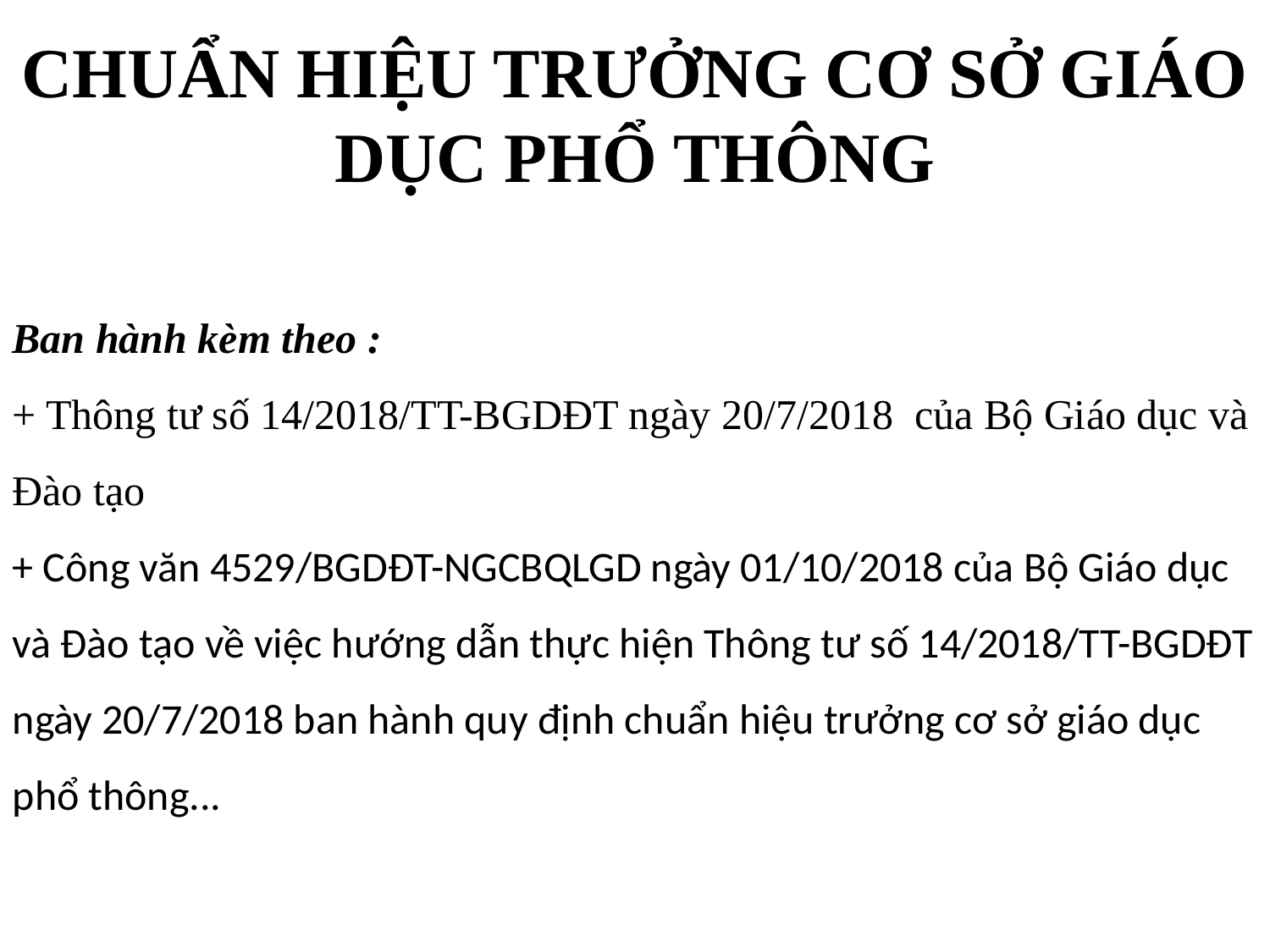

CHUẨN HIỆU TRƯỞNG CƠ SỞ GIÁO DỤC PHỔ THÔNG

Ban hành kèm theo :
+ Thông tư số 14/2018/TT-BGDĐT ngày 20/7/2018  của Bộ Giáo dục và Đào tạo
+ Công văn 4529/BGDĐT-NGCBQLGD ngày 01/10/2018 của Bộ Giáo dục và Đào tạo về việc hướng dẫn thực hiện Thông tư số 14/2018/TT-BGDĐT ngày 20/7/2018 ban hành quy định chuẩn hiệu trưởng cơ sở giáo dục phổ thông...